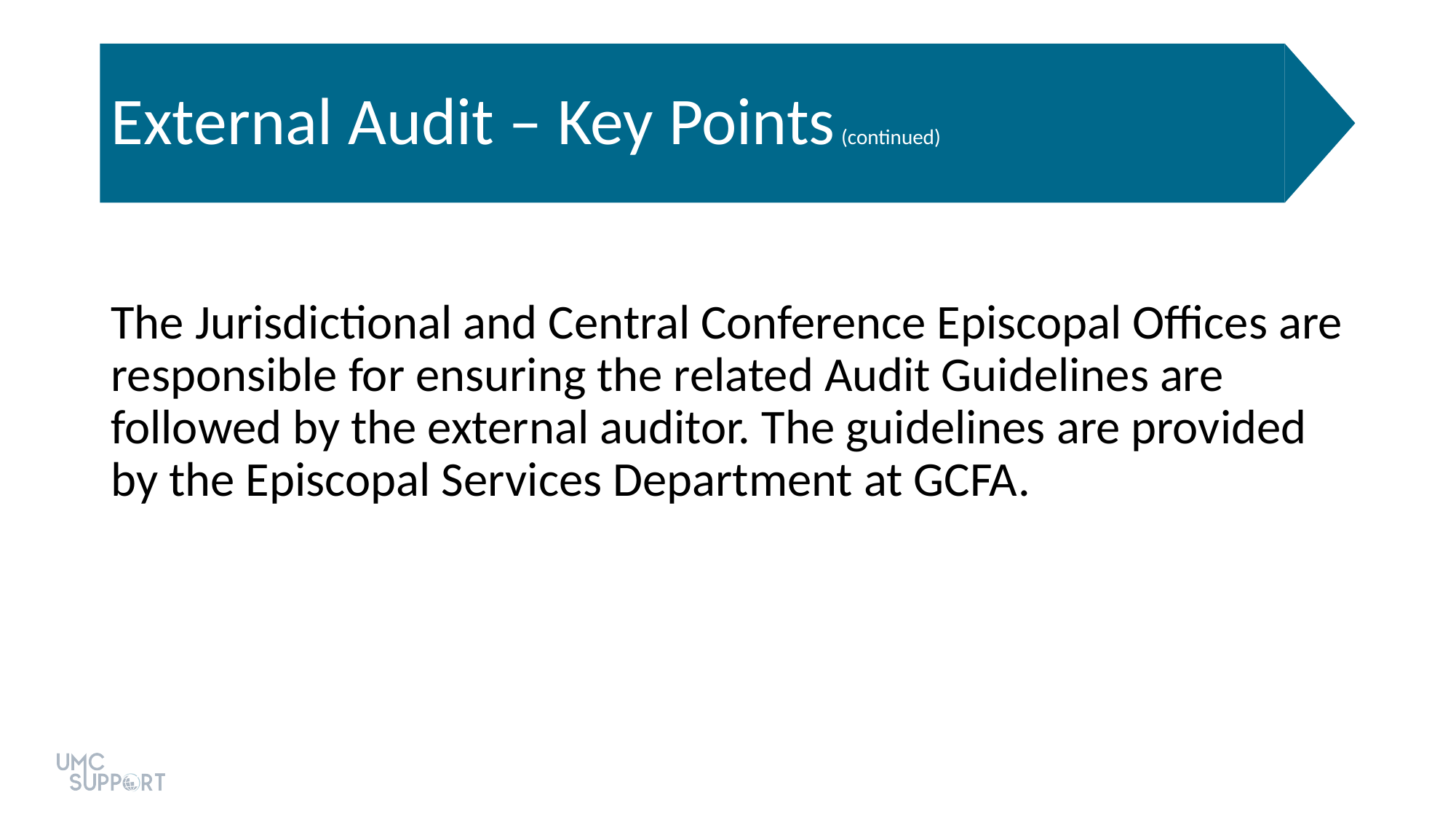

# External Audit – Key Points (continued)

The Jurisdictional and Central Conference Episcopal Offices are responsible for ensuring the related Audit Guidelines are followed by the external auditor. The guidelines are provided by the Episcopal Services Department at GCFA.